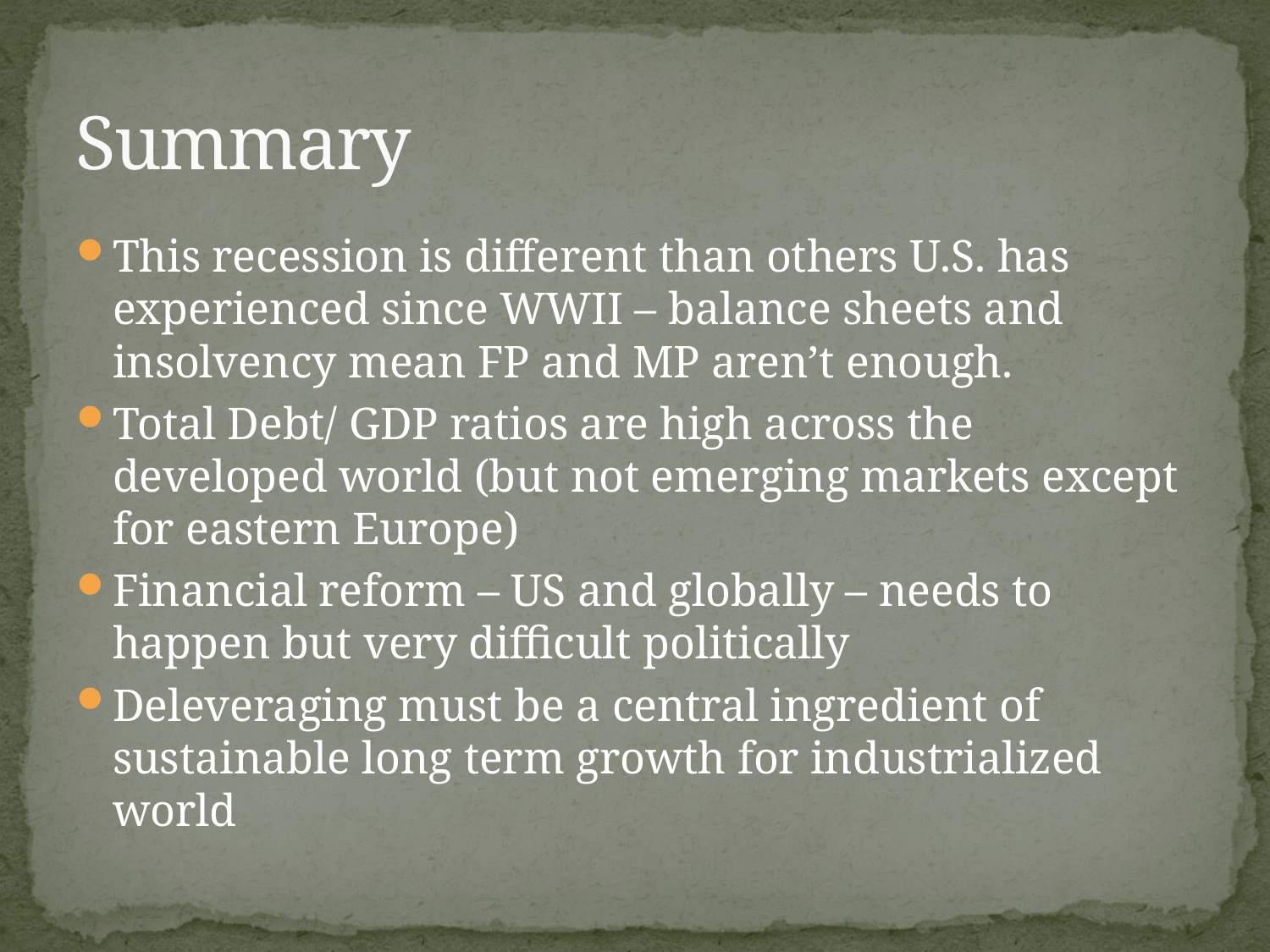

# Summary
This recession is different than others U.S. has experienced since WWII – balance sheets and insolvency mean FP and MP aren’t enough.
Total Debt/ GDP ratios are high across the developed world (but not emerging markets except for eastern Europe)
Financial reform – US and globally – needs to happen but very difficult politically
Deleveraging must be a central ingredient of sustainable long term growth for industrialized world